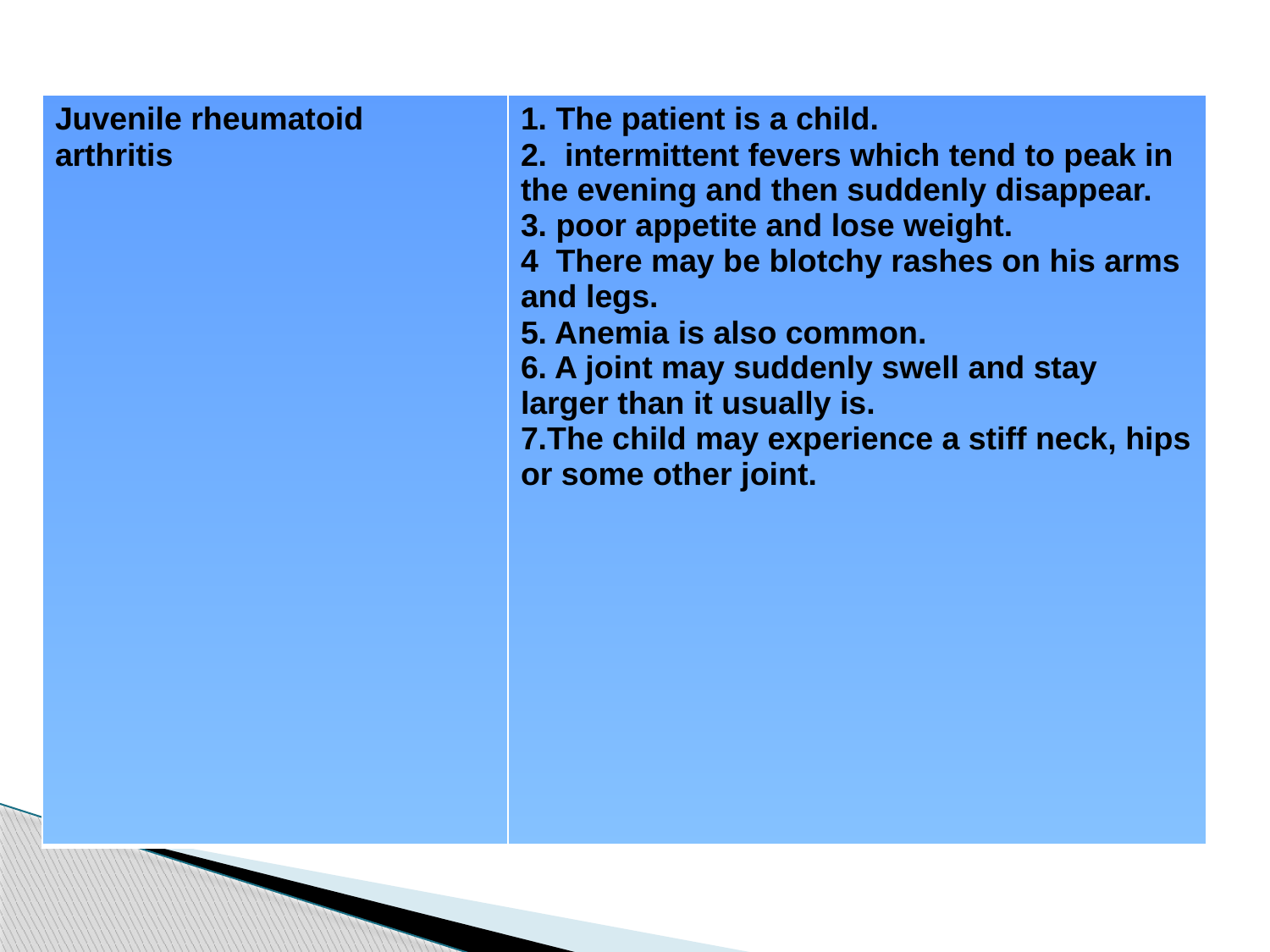

| Juvenile rheumatoid arthritis | 1. The patient is a child. 2. intermittent fevers which tend to peak in the evening and then suddenly disappear. 3. poor appetite and lose weight. 4 There may be blotchy rashes on his arms and legs. 5. Anemia is also common. 6. A joint may suddenly swell and stay larger than it usually is. 7.The child may experience a stiff neck, hips or some other joint. |
| --- | --- |